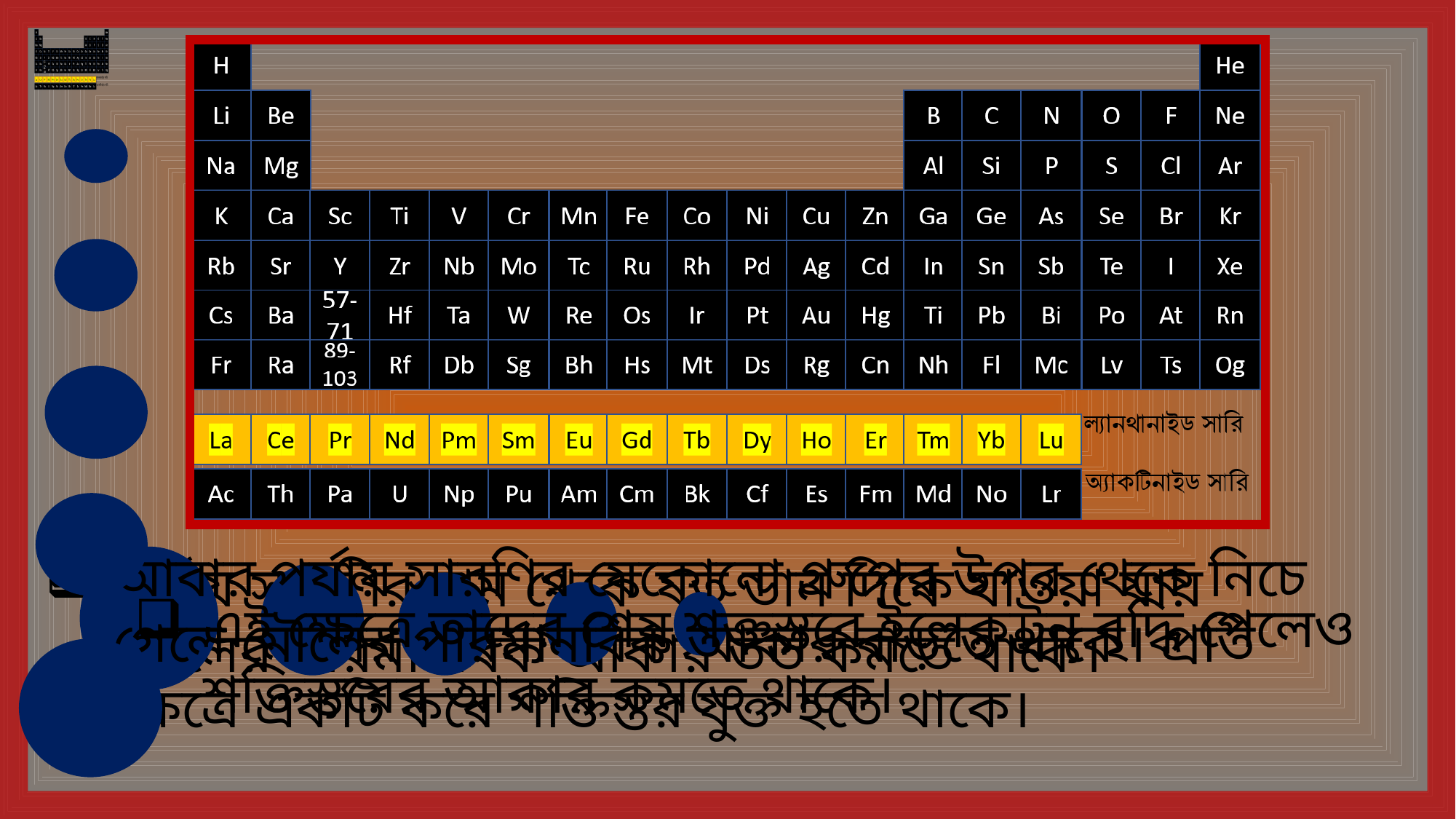

আবার পর্যায় সারণির যেকোনো গ্রুপের উপর থেকে নিচে গেলে মৌলের পারমানবিক আকার বাড়তে থাকে। প্রতি ক্ষেত্রে একটি করে শক্তিস্তর যুক্ত হতে থাকে।

পর্যায় সারণির বাম থেকে যত ডান দিকে যাওয়া যায় মৌলের পারমানবিক আকার তত কমতে থাকে।
এই ক্ষেত্রে তাদের শেষ শক্তস্তরে ইলেকট্রন বৃদ্ধি পেলেও শক্তিস্তরের আকার কমতে থাকে।